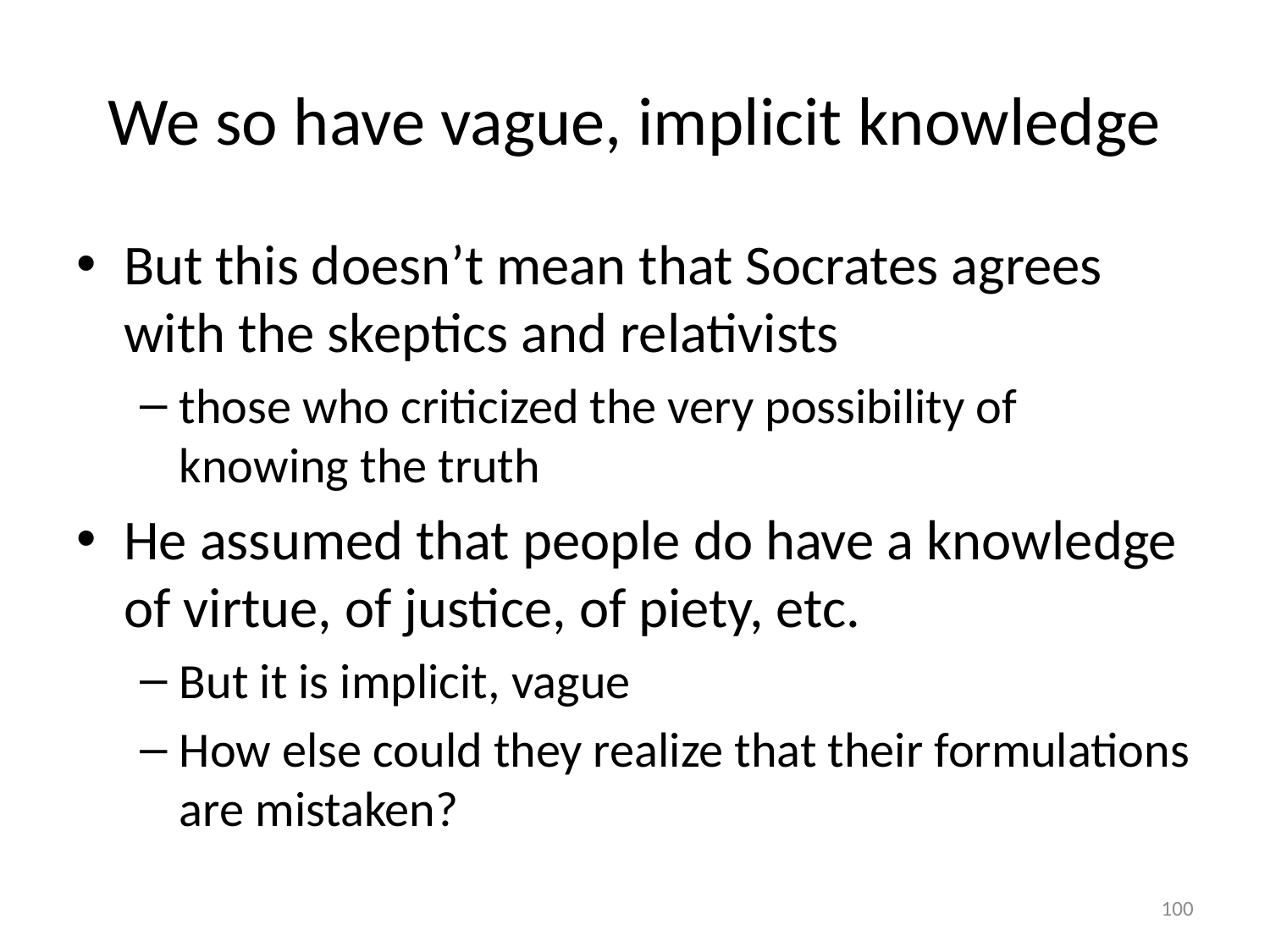

# We so have vague, implicit knowledge
But this doesn’t mean that Socrates agrees with the skeptics and relativists
those who criticized the very possibility of knowing the truth
He assumed that people do have a knowledge of virtue, of justice, of piety, etc.
But it is implicit, vague
How else could they realize that their formulations are mistaken?

100